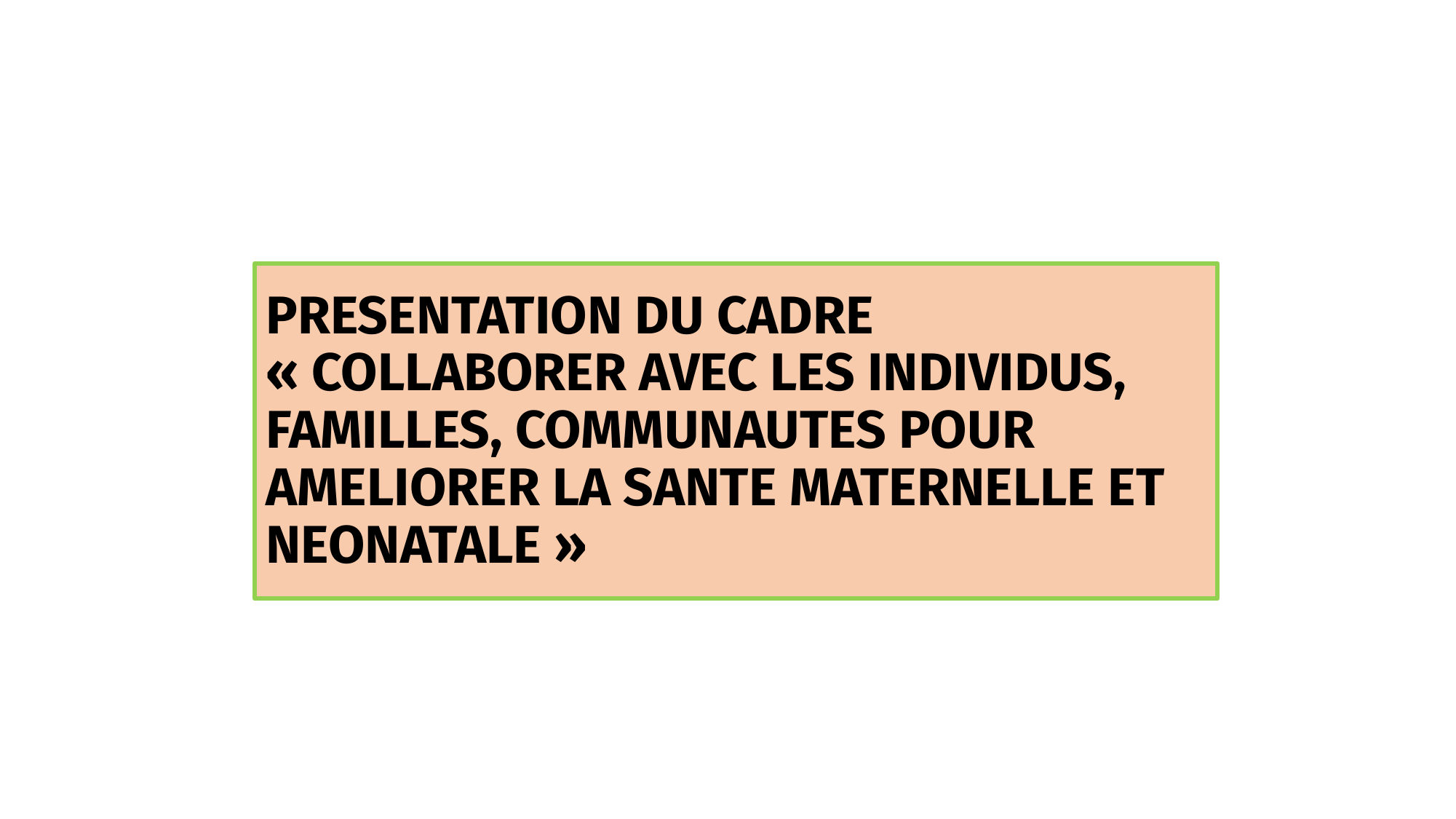

# PRESENTATION DU CADRE « COLLABORER AVEC LES INDIVIDUS, FAMILLES, COMMUNAUTES POUR AMELIORER LA SANTE MATERNELLE ET NEONATALE »